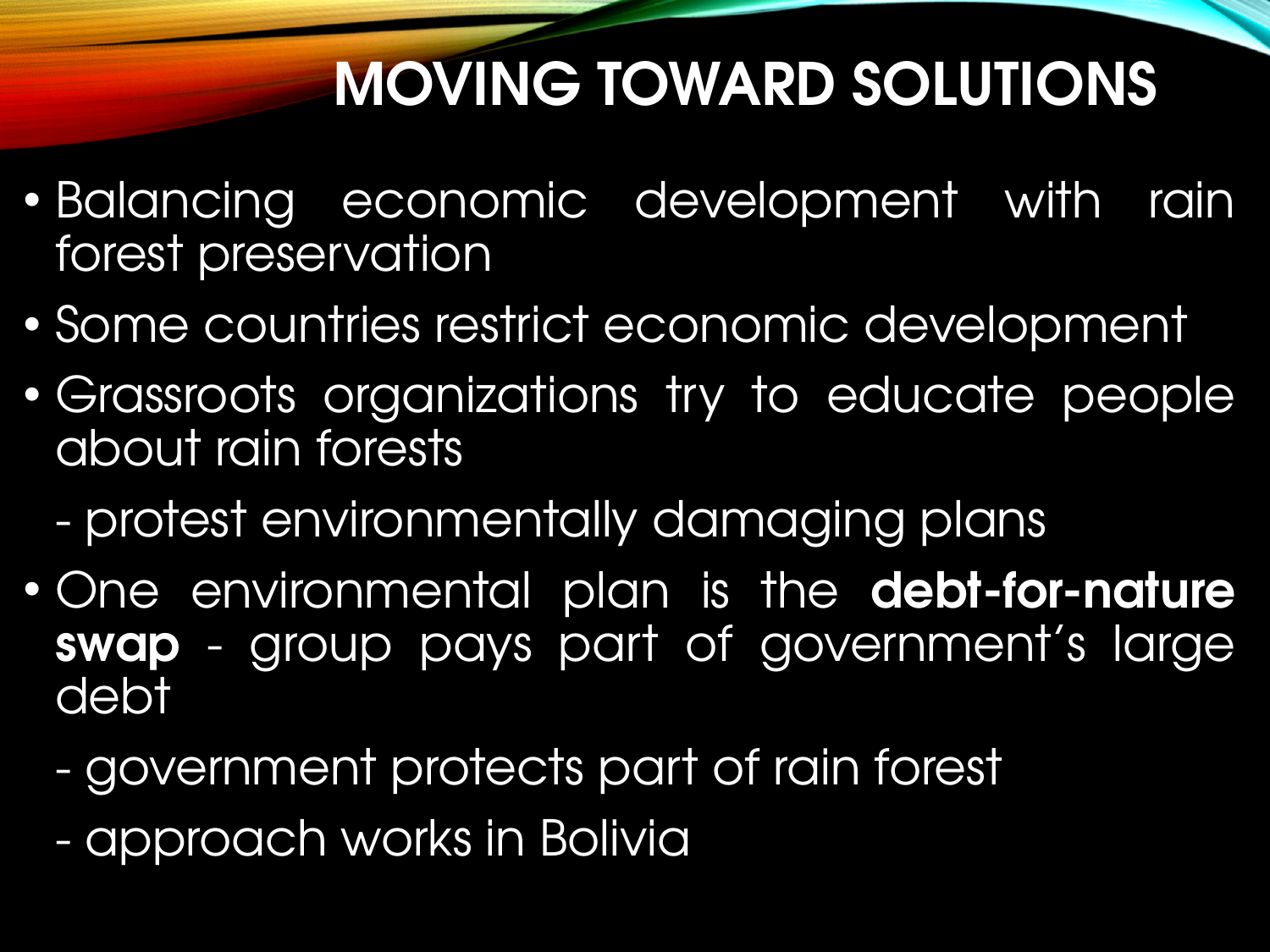

# Moving Toward Solutions
Balancing economic development with rain forest preservation
Some countries restrict economic development
Grassroots organizations try to educate people about rain forests
	- protest environmentally damaging plans
One environmental plan is the debt-for-nature swap - group pays part of government’s large debt
	- government protects part of rain forest
	- approach works in Bolivia